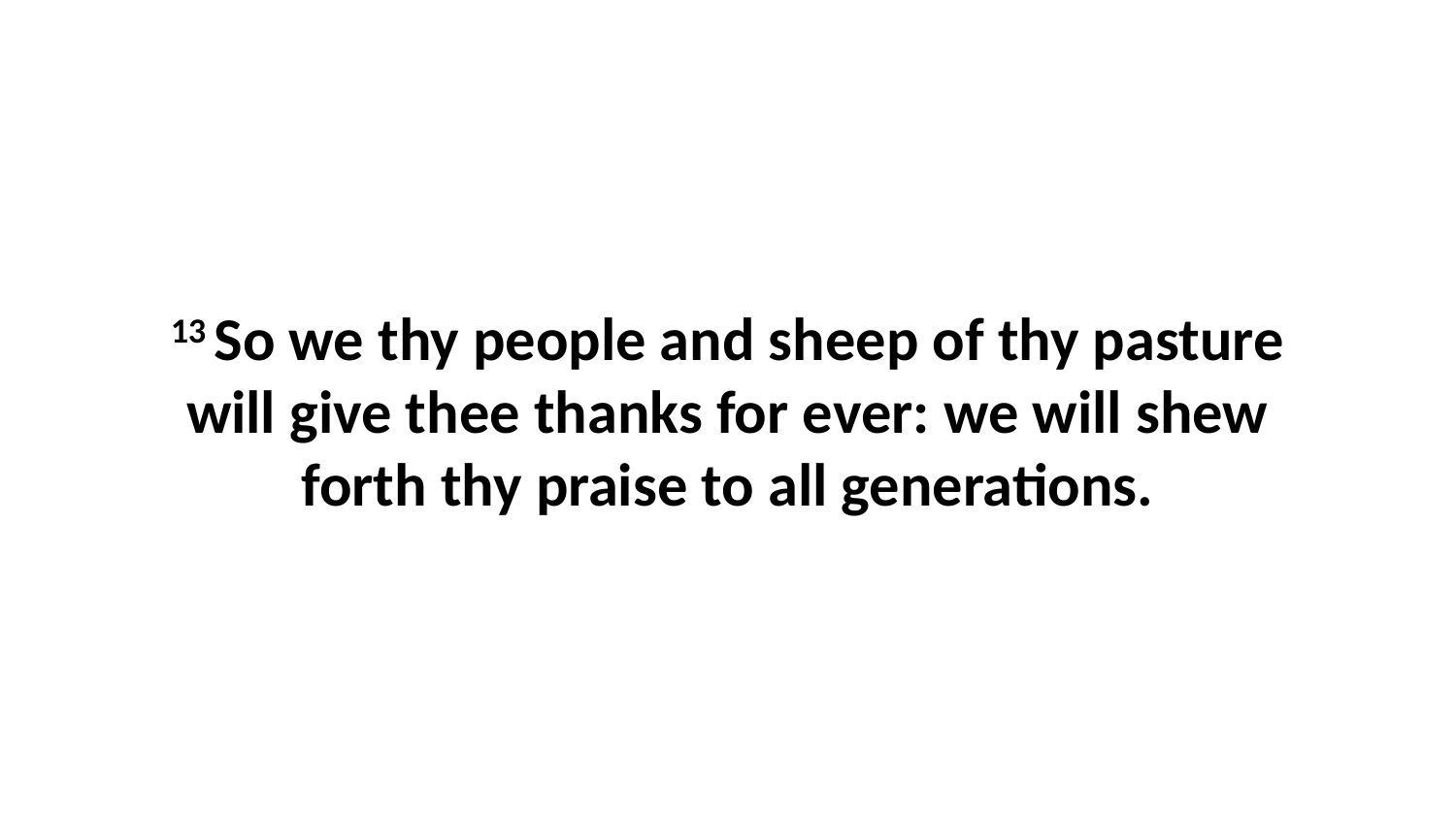

13 So we thy people and sheep of thy pasture will give thee thanks for ever: we will shew forth thy praise to all generations.